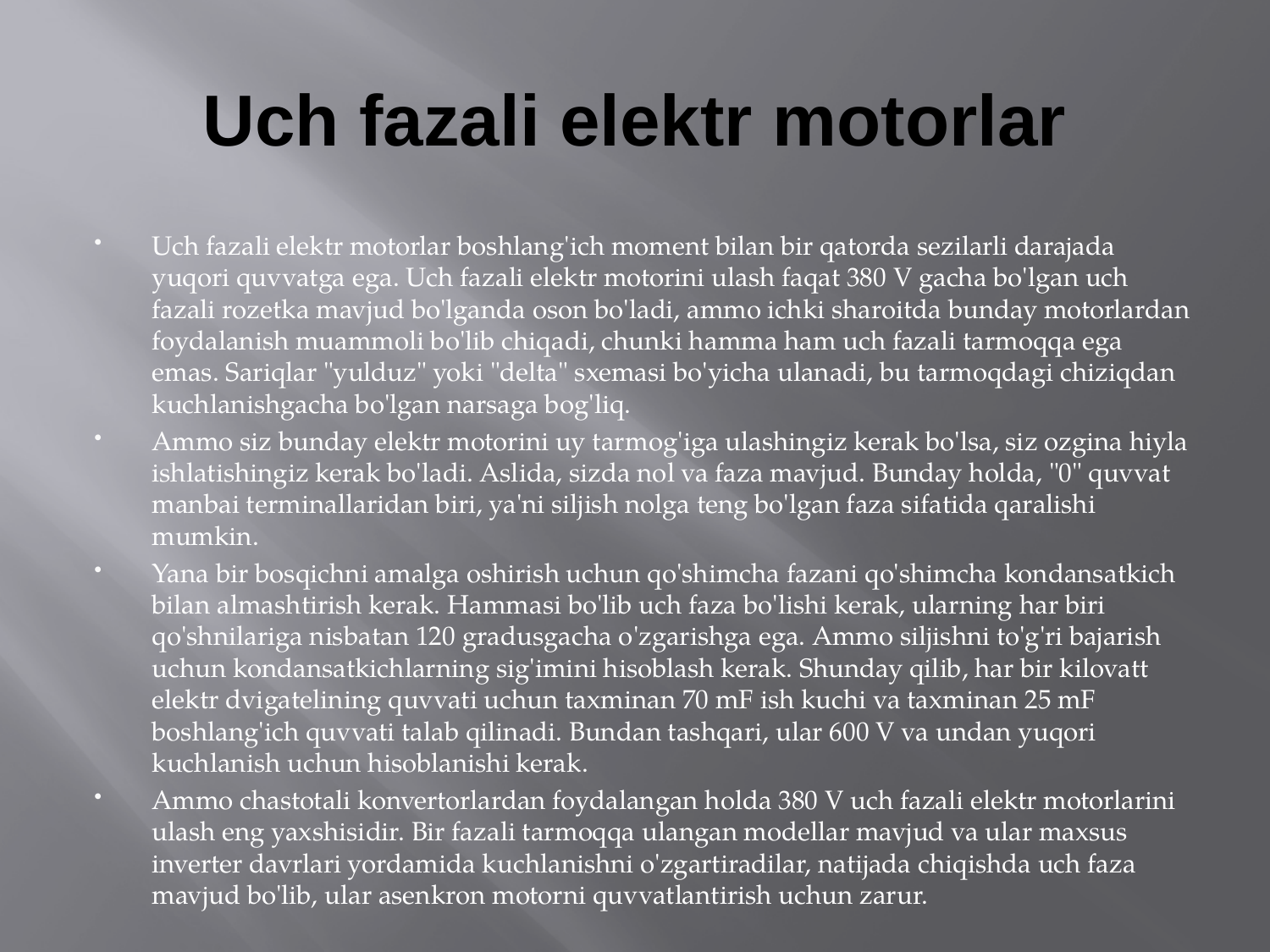

# Uch fazali elektr motorlar
Uch fazali elektr motorlar boshlang'ich moment bilan bir qatorda sezilarli darajada yuqori quvvatga ega. Uch fazali elektr motorini ulash faqat 380 V gacha bo'lgan uch fazali rozetka mavjud bo'lganda oson bo'ladi, ammo ichki sharoitda bunday motorlardan foydalanish muammoli bo'lib chiqadi, chunki hamma ham uch fazali tarmoqqa ega emas. Sariqlar "yulduz" yoki "delta" sxemasi bo'yicha ulanadi, bu tarmoqdagi chiziqdan kuchlanishgacha bo'lgan narsaga bog'liq.
Ammo siz bunday elektr motorini uy tarmog'iga ulashingiz kerak bo'lsa, siz ozgina hiyla ishlatishingiz kerak bo'ladi. Aslida, sizda nol va faza mavjud. Bunday holda, "0" quvvat manbai terminallaridan biri, ya'ni siljish nolga teng bo'lgan faza sifatida qaralishi mumkin.
Yana bir bosqichni amalga oshirish uchun qo'shimcha fazani qo'shimcha kondansatkich bilan almashtirish kerak. Hammasi bo'lib uch faza bo'lishi kerak, ularning har biri qo'shnilariga nisbatan 120 gradusgacha o'zgarishga ega. Ammo siljishni to'g'ri bajarish uchun kondansatkichlarning sig'imini hisoblash kerak. Shunday qilib, har bir kilovatt elektr dvigatelining quvvati uchun taxminan 70 mF ish kuchi va taxminan 25 mF boshlang'ich quvvati talab qilinadi. Bundan tashqari, ular 600 V va undan yuqori kuchlanish uchun hisoblanishi kerak.
Ammo chastotali konvertorlardan foydalangan holda 380 V uch fazali elektr motorlarini ulash eng yaxshisidir. Bir fazali tarmoqqa ulangan modellar mavjud va ular maxsus inverter davrlari yordamida kuchlanishni o'zgartiradilar, natijada chiqishda uch faza mavjud bo'lib, ular asenkron motorni quvvatlantirish uchun zarur.